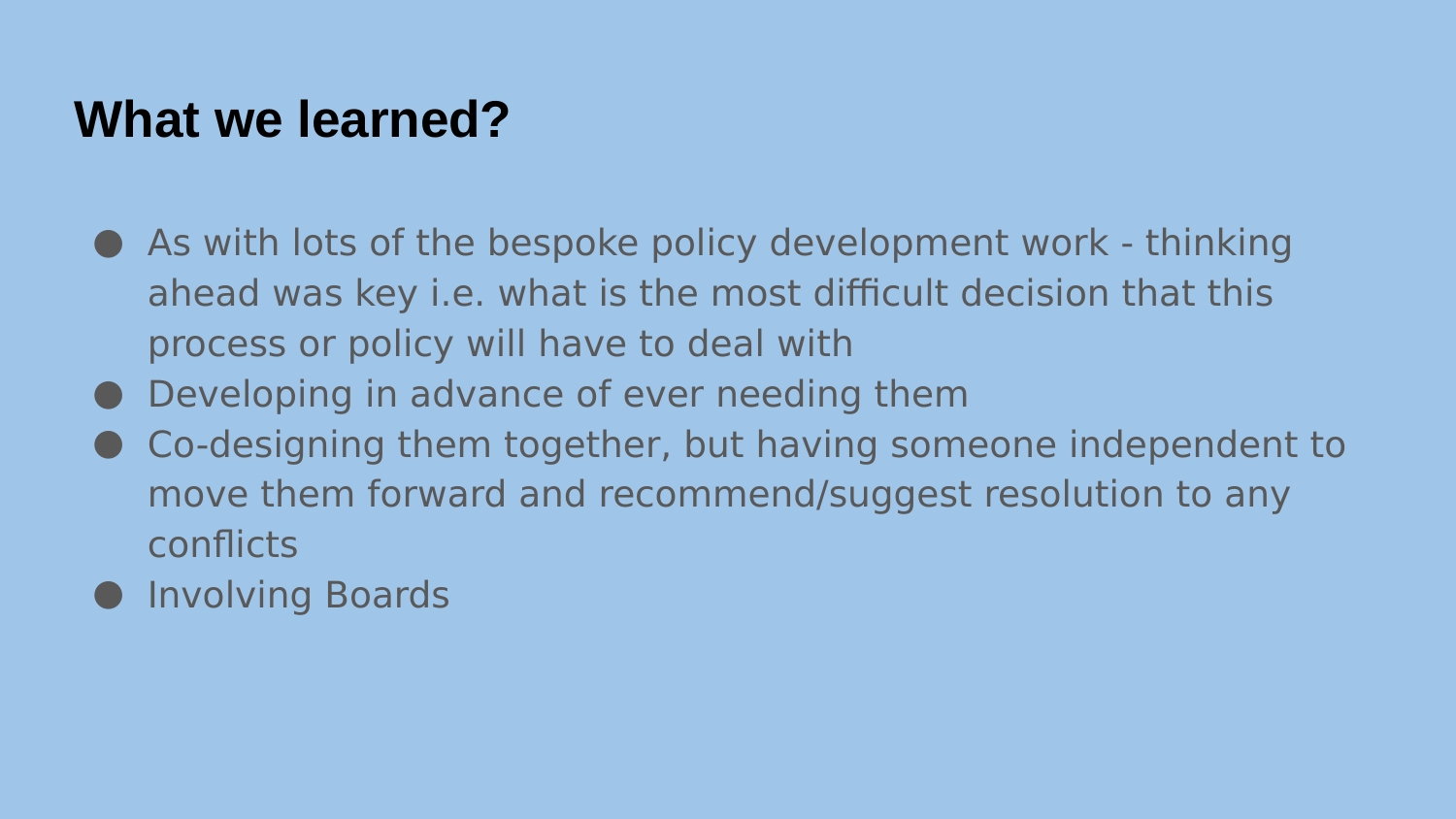

# What we learned?
As with lots of the bespoke policy development work - thinking ahead was key i.e. what is the most difficult decision that this process or policy will have to deal with
Developing in advance of ever needing them
Co-designing them together, but having someone independent to move them forward and recommend/suggest resolution to any conflicts
Involving Boards